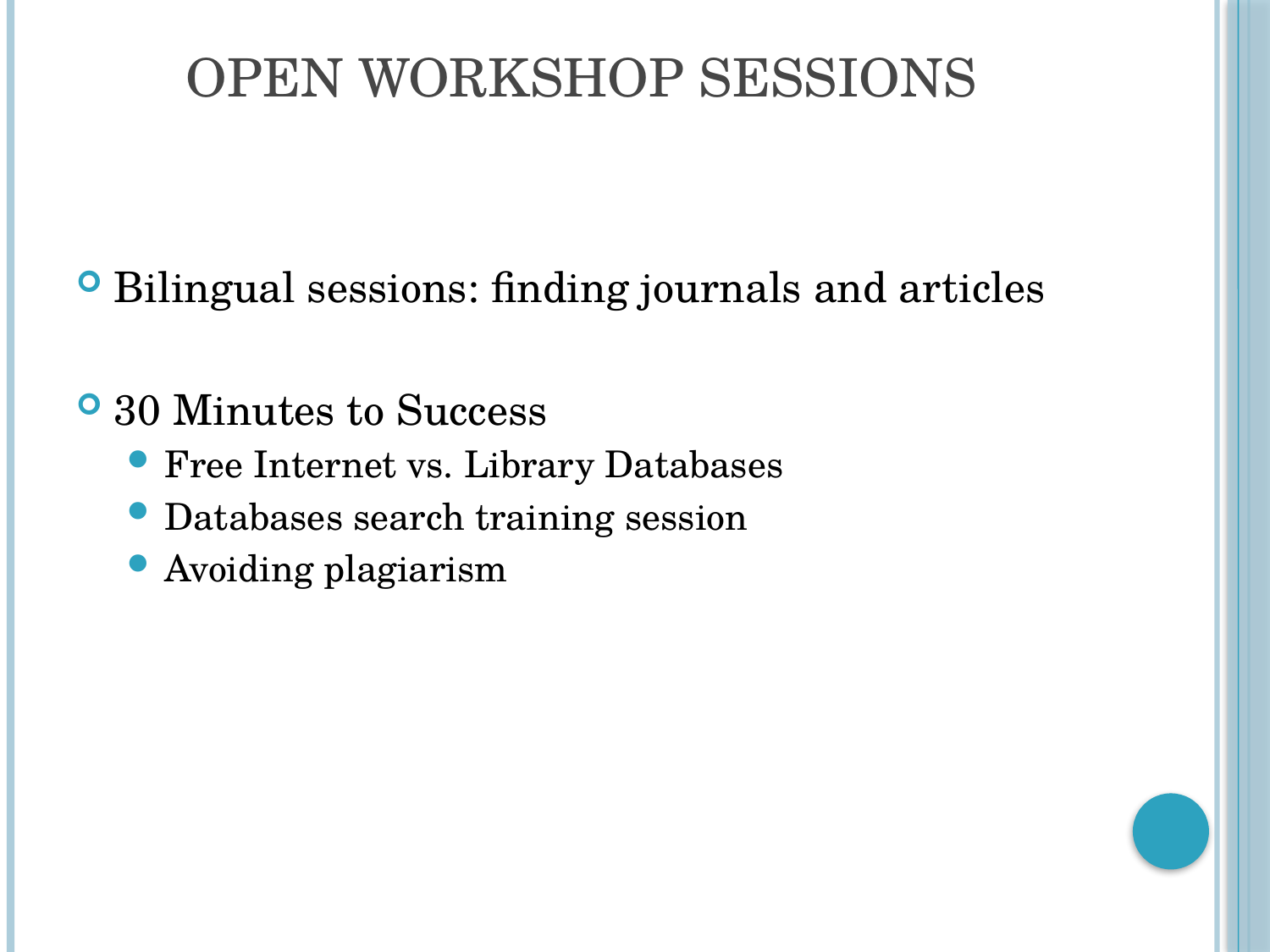

# Open workshop sessions
Bilingual sessions: finding journals and articles

30 Minutes to Success
Free Internet vs. Library Databases
Databases search training session
Avoiding plagiarism